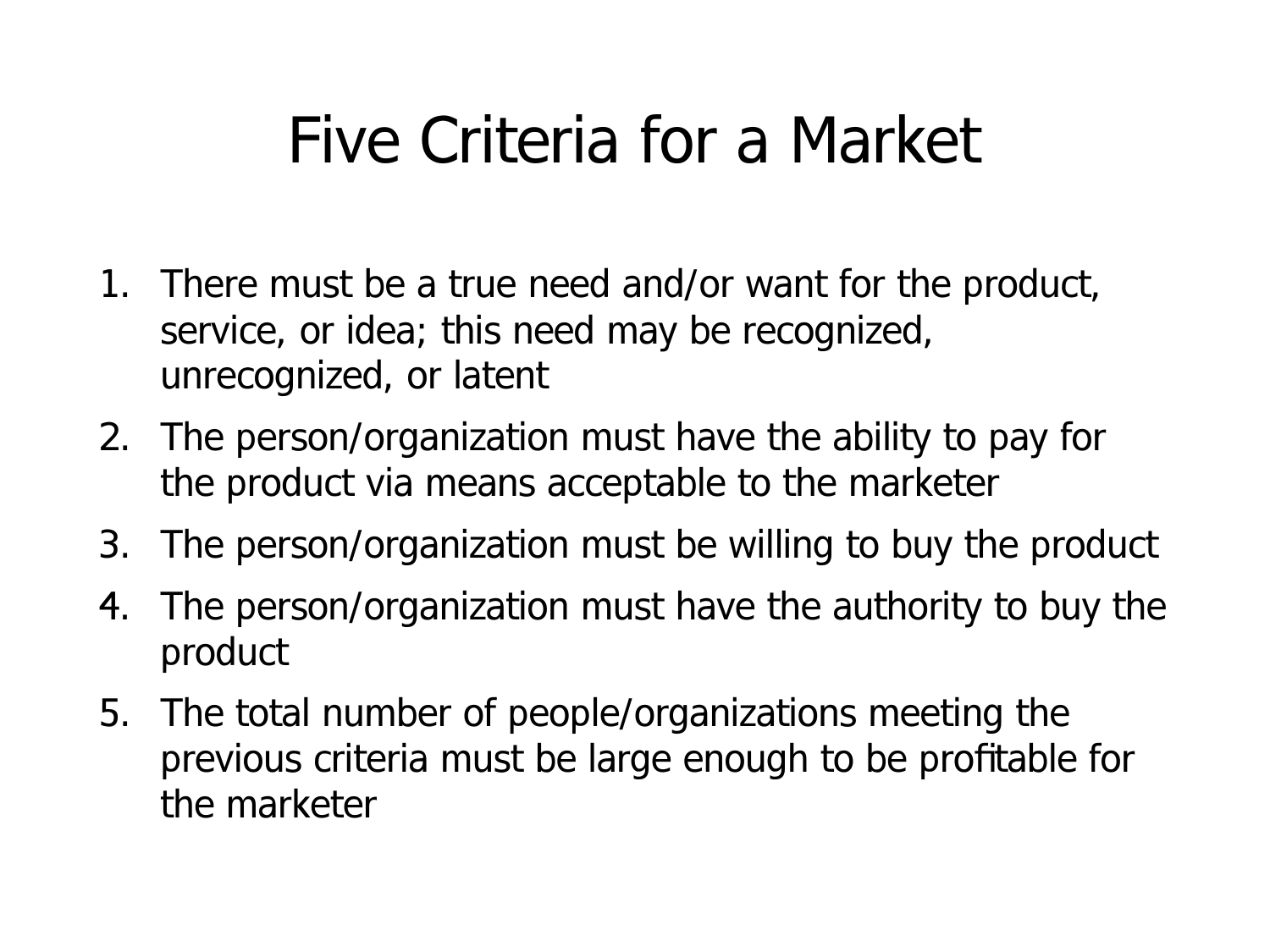

# Five Criteria for a Market
There must be a true need and/or want for the product, service, or idea; this need may be recognized, unrecognized, or latent
The person/organization must have the ability to pay for the product via means acceptable to the marketer
The person/organization must be willing to buy the product
The person/organization must have the authority to buy the product
The total number of people/organizations meeting the previous criteria must be large enough to be profitable for the marketer